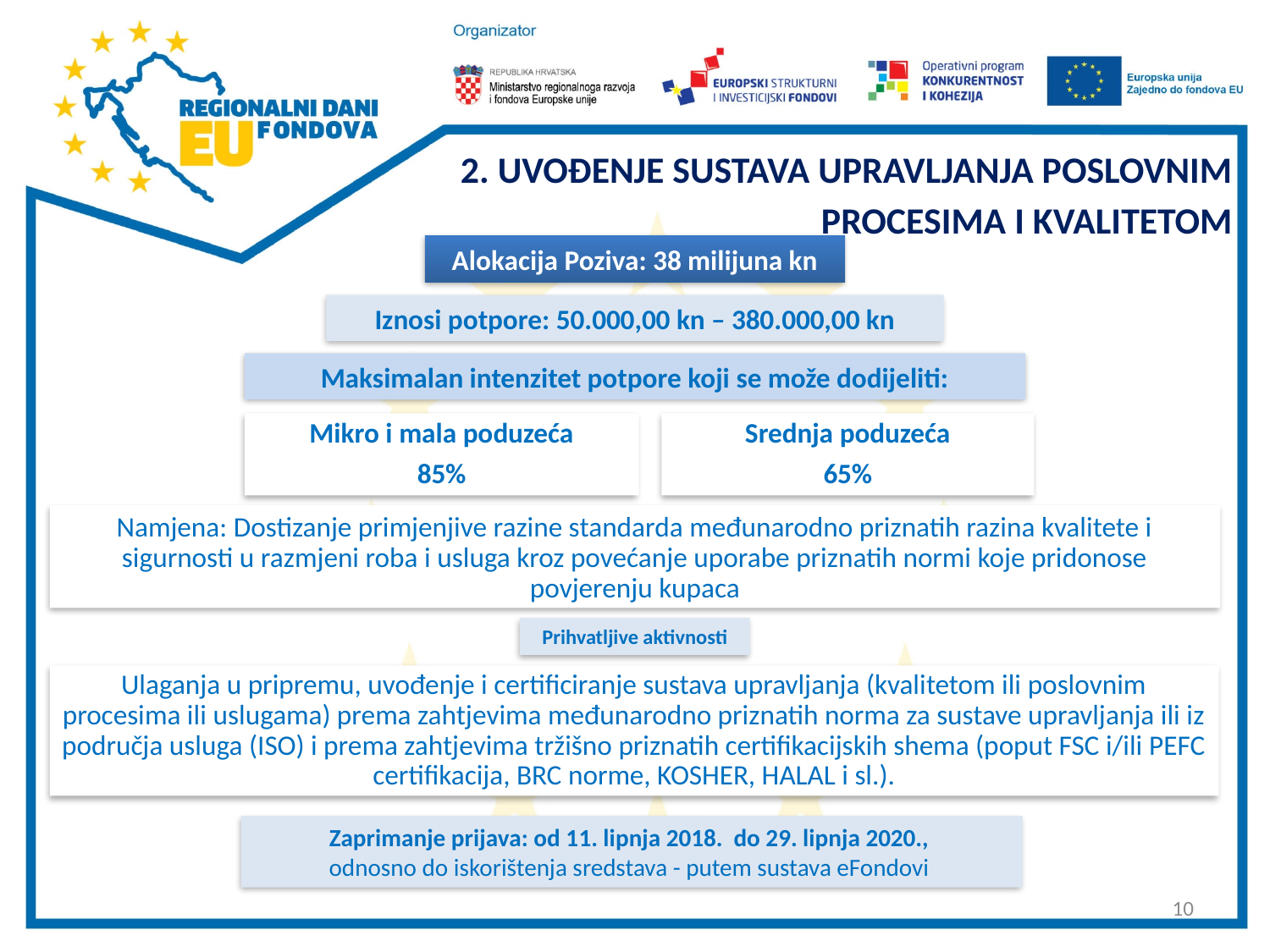

2. UVOĐENJE SUSTAVA UPRAVLJANJA POSLOVNIM PROCESIMA I KVALITETOM
Alokacija Poziva: 38 milijuna kn
Iznosi potpore: 50.000,00 kn – 380.000,00 kn
Maksimalan intenzitet potpore koji se može dodijeliti:
Mikro i mala poduzeća
85%
Srednja poduzeća
65%

Namjena: Dostizanje primjenjive razine standarda međunarodno priznatih razina kvalitete i sigurnosti u razmjeni roba i usluga kroz povećanje uporabe priznatih normi koje pridonose povjerenju kupaca

Prihvatljive aktivnosti
Ulaganja u pripremu, uvođenje i certificiranje sustava upravljanja (kvalitetom ili poslovnim procesima ili uslugama) prema zahtjevima međunarodno priznatih norma za sustave upravljanja ili iz područja usluga (ISO) i prema zahtjevima tržišno priznatih certifikacijskih shema (poput FSC i/ili PEFC certifikacija, BRC norme, KOSHER, HALAL i sl.).
Zaprimanje prijava: od 11. lipnja 2018.  do 29. lipnja 2020.,
odnosno do iskorištenja sredstava - putem sustava eFondovi
10